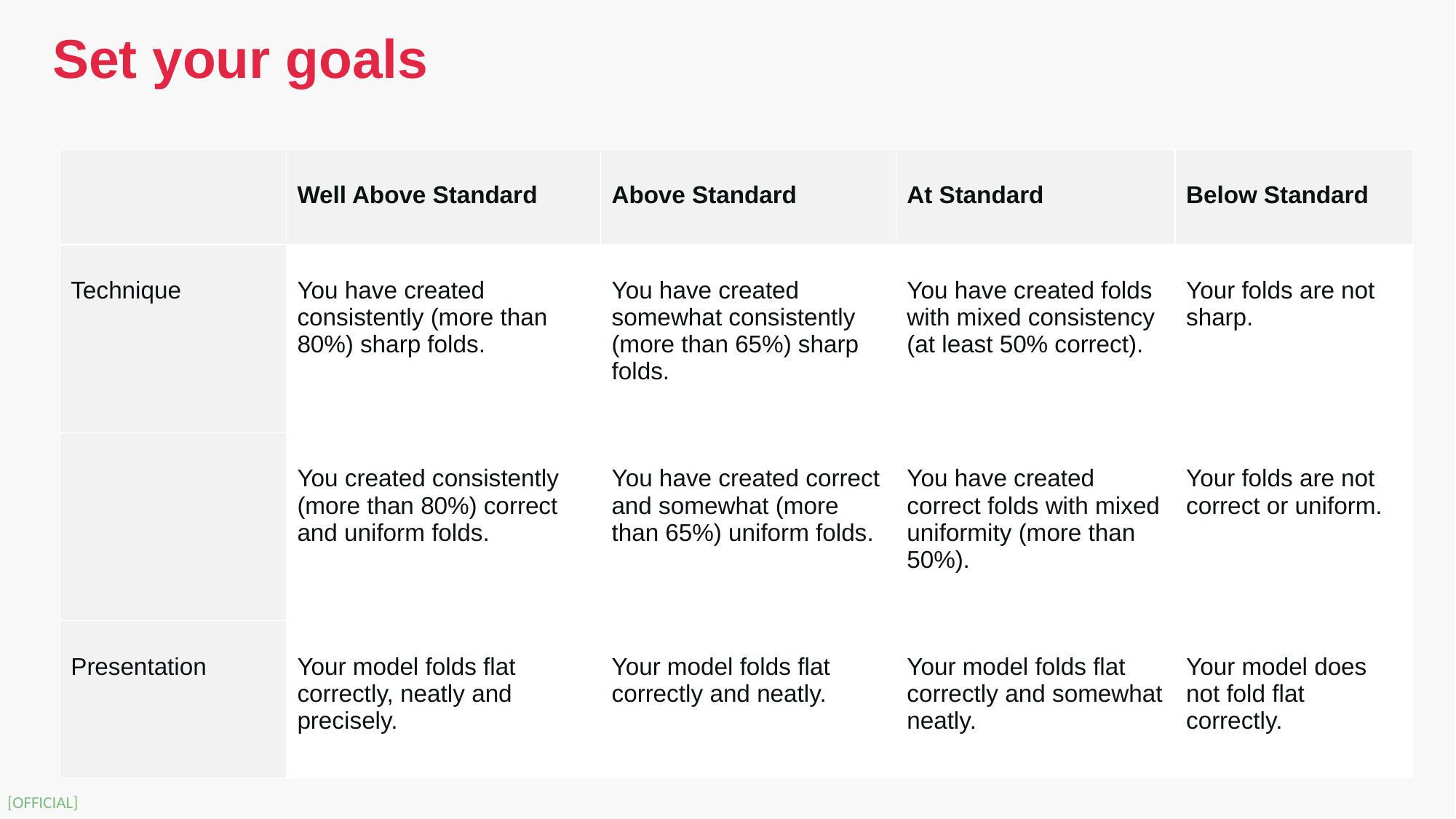

# Set your goals
|  | Well Above Standard | Above Standard | At Standard | Below Standard |
| --- | --- | --- | --- | --- |
| Technique | You have created consistently (more than 80%) sharp folds. | You have created somewhat consistently (more than 65%) sharp folds. | You have created folds with mixed consistency (at least 50% correct). | Your folds are not sharp. |
|  | You created consistently (more than 80%) correct and uniform folds. | You have created correct and somewhat (more than 65%) uniform folds. | You have created correct folds with mixed uniformity (more than 50%). | Your folds are not correct or uniform. |
| Presentation | Your model folds flat correctly, neatly and precisely. | Your model folds flat correctly and neatly. | Your model folds flat correctly and somewhat neatly. | Your model does not fold flat correctly. |
20